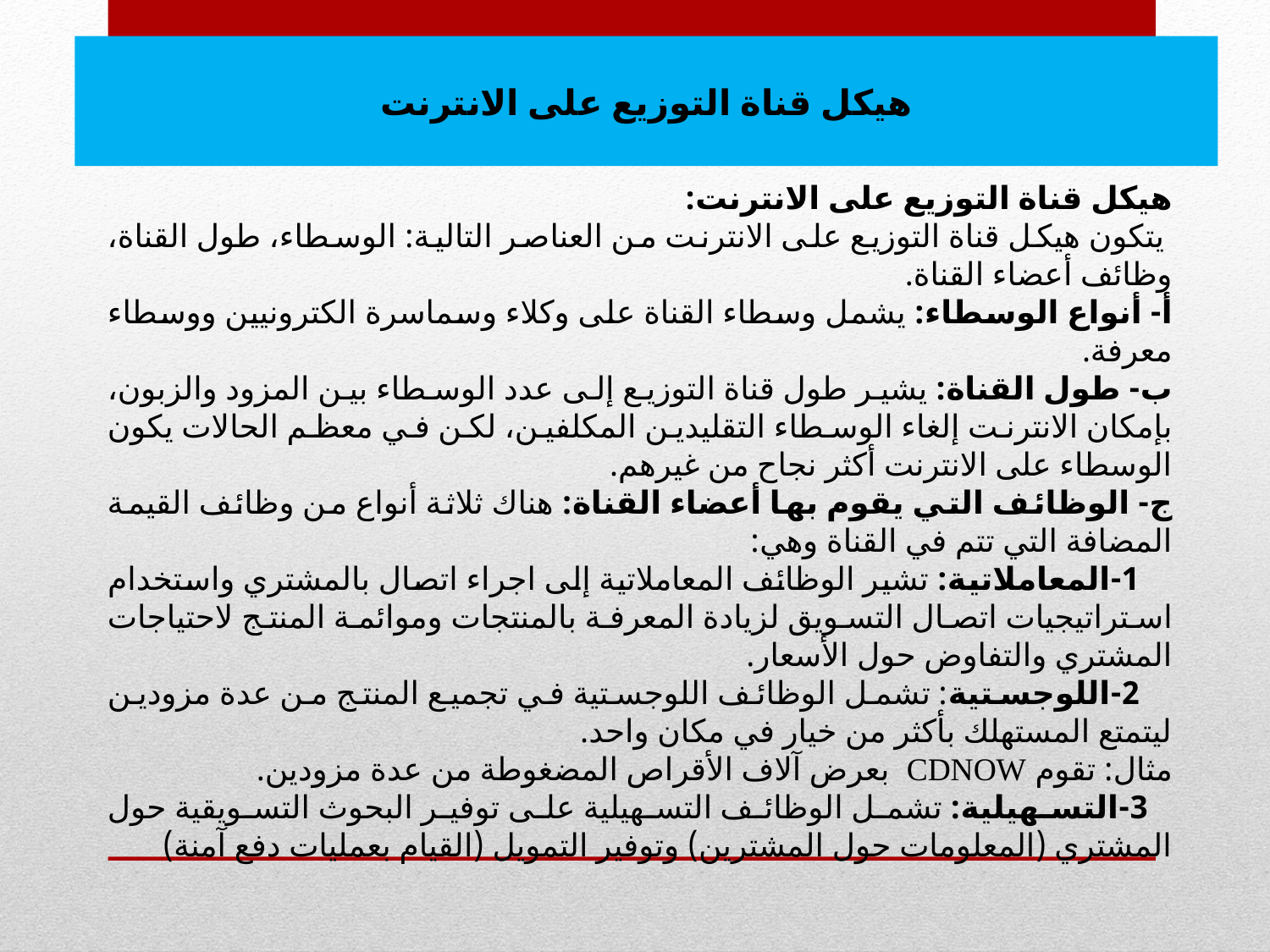

هيكل قناة التوزيع على الانترنت
#
هيكل قناة التوزيع على الانترنت:
 يتكون هيكل قناة التوزيع على الانترنت من العناصر التالية: الوسطاء، طول القناة، وظائف أعضاء القناة.
أ- أنواع الوسطاء: يشمل وسطاء القناة على وكلاء وسماسرة الكترونيين ووسطاء معرفة.
ب- طول القناة: يشير طول قناة التوزيع إلى عدد الوسطاء بين المزود والزبون، بإمكان الانترنت إلغاء الوسطاء التقليدين المكلفين، لكن في معظم الحالات يكون الوسطاء على الانترنت أكثر نجاح من غيرهم.
ج- الوظائف التي يقوم بها أعضاء القناة: هناك ثلاثة أنواع من وظائف القيمة المضافة التي تتم في القناة وهي:
    1-المعاملاتية: تشير الوظائف المعاملاتية إلى اجراء اتصال بالمشتري واستخدام استراتيجيات اتصال التسويق لزيادة المعرفة بالمنتجات وموائمة المنتج لاحتياجات المشتري والتفاوض حول الأسعار.
    2-اللوجستية: تشمل الوظائف اللوجستية في تجميع المنتج من عدة مزودين ليتمتع المستهلك بأكثر من خيار في مكان واحد.
مثال: تقوم CDNOW  بعرض آلاف الأقراص المضغوطة من عدة مزودين.
   3-التسهيلية: تشمل الوظائف التسهيلية على توفير البحوث التسويقية حول المشتري (المعلومات حول المشترين) وتوفير التمويل (القيام بعمليات دفع آمنة)